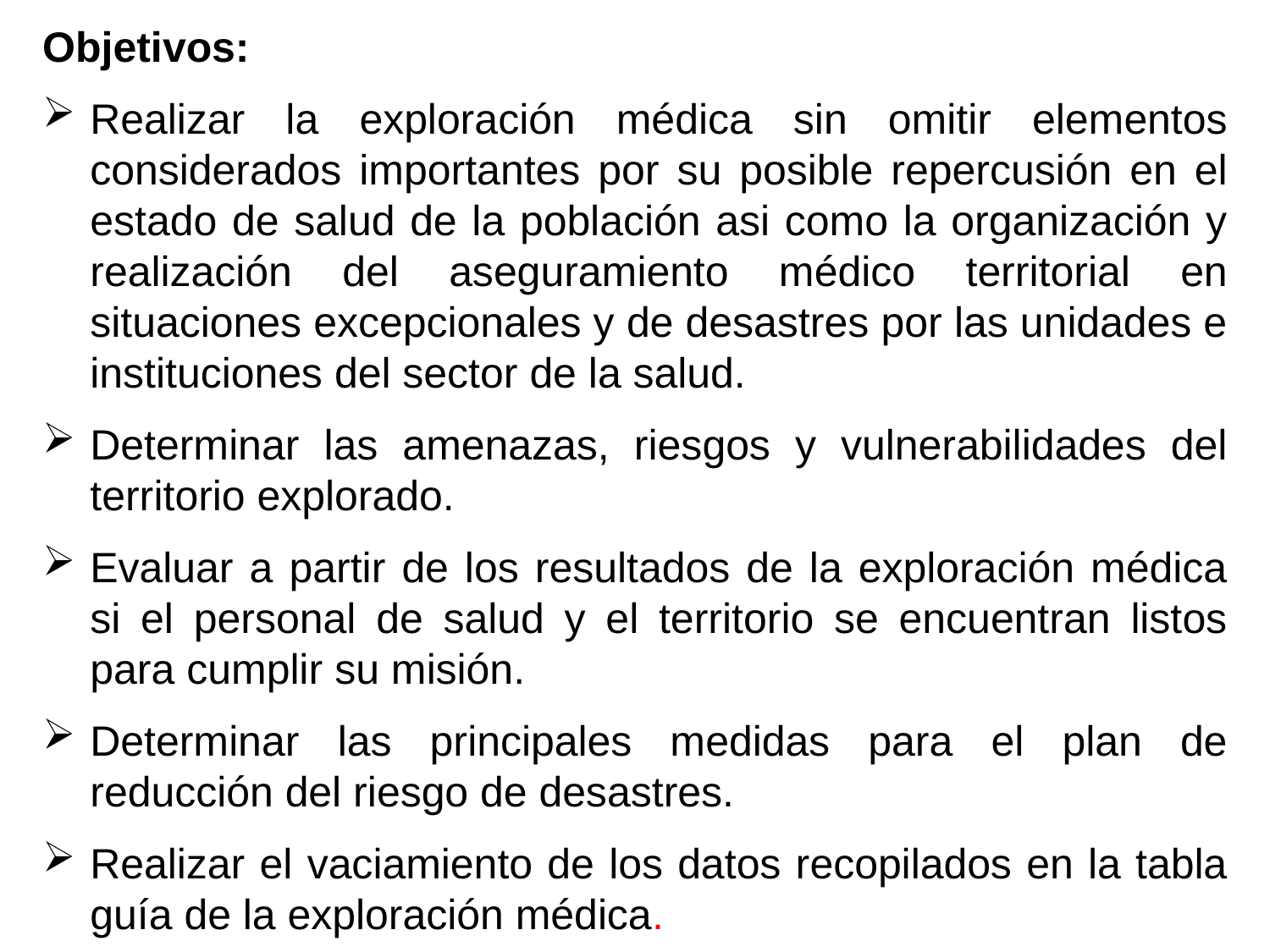

Objetivos:
Realizar la exploración médica sin omitir elementos considerados importantes por su posible repercusión en el estado de salud de la población asi como la organización y realización del aseguramiento médico territorial en situaciones excepcionales y de desastres por las unidades e instituciones del sector de la salud.
Determinar las amenazas, riesgos y vulnerabilidades del territorio explorado.
Evaluar a partir de los resultados de la exploración médica si el personal de salud y el territorio se encuentran listos para cumplir su misión.
Determinar las principales medidas para el plan de reducción del riesgo de desastres.
Realizar el vaciamiento de los datos recopilados en la tabla guía de la exploración médica.